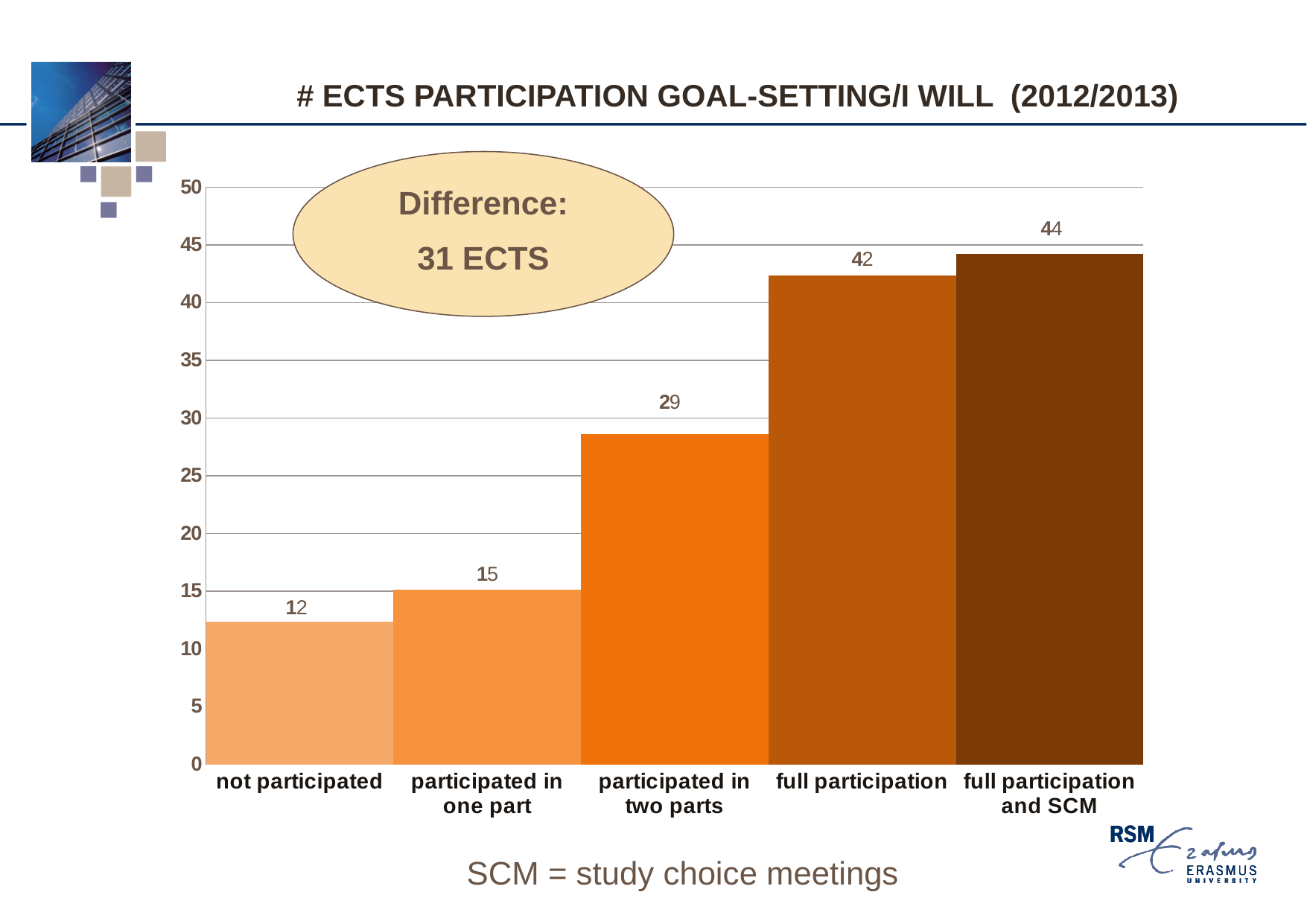

# # ECTS participation goal-setting/I will  (2012/2013)
Difference:
31 ECTS

### Chart

| Category |  |
|---|---|
| not participated | 12.370000000000006 |
| participated in one part | 15.11 |
| participated in two parts | 28.59 |
| full participation | 42.37 |
| full participation and SCM | 44.24 |
SCM = study choice meetings